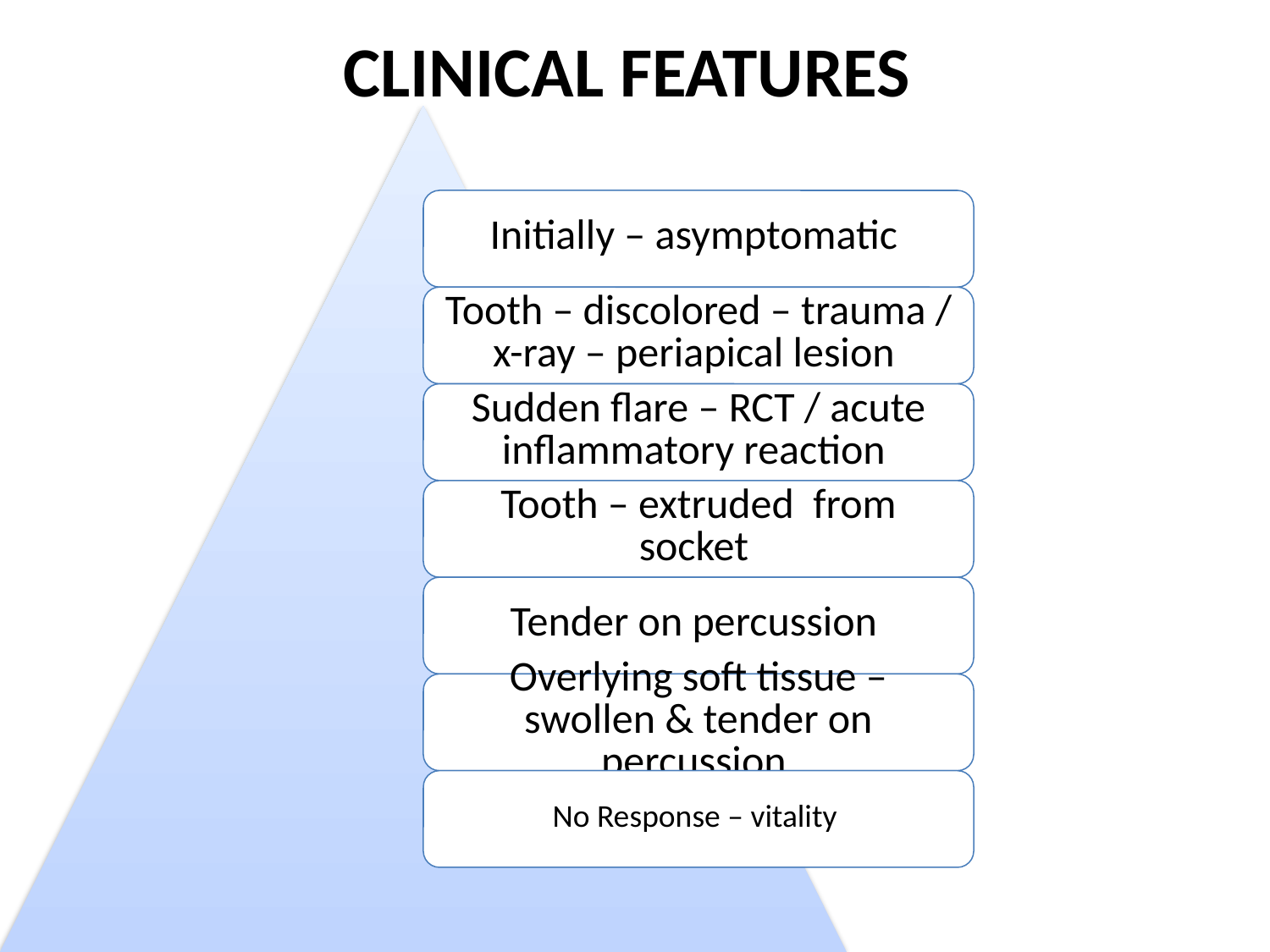

# CLINICAL FEATURES
Initially – asymptomatic
Tooth – discolored – trauma / x-ray – periapical lesion
Sudden flare – RCT / acute inflammatory reaction
Tooth – extruded  from socket
Tender on percussion
Overlying soft tissue – swollen & tender on percussion
 No Response – vitality